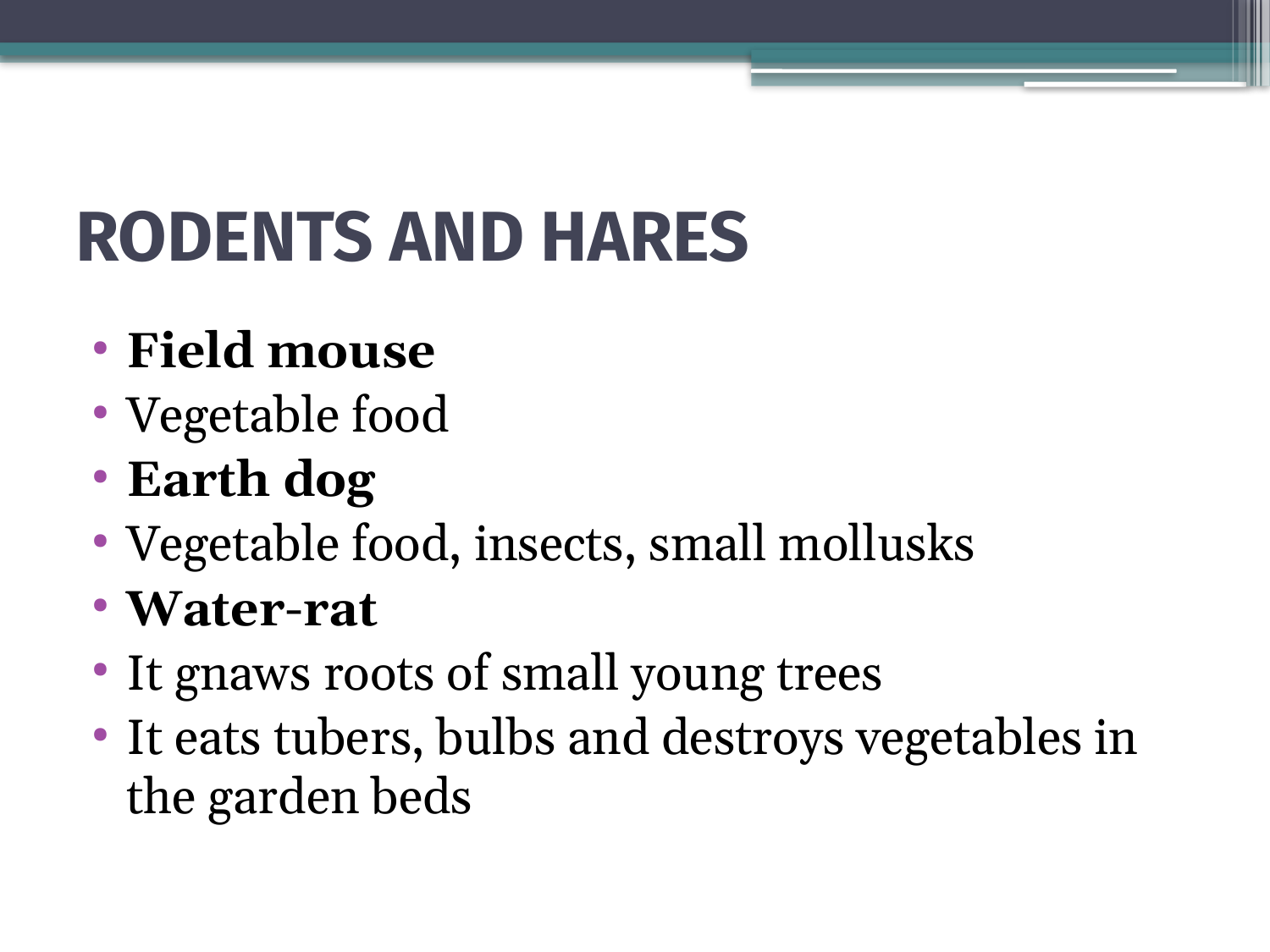

# RODENTS AND HARES
Field mouse
Vegetable food
Earth dog
Vegetable food, insects, small mollusks
Water-rat
It gnaws roots of small young trees
It eats tubers, bulbs and destroys vegetables in the garden beds